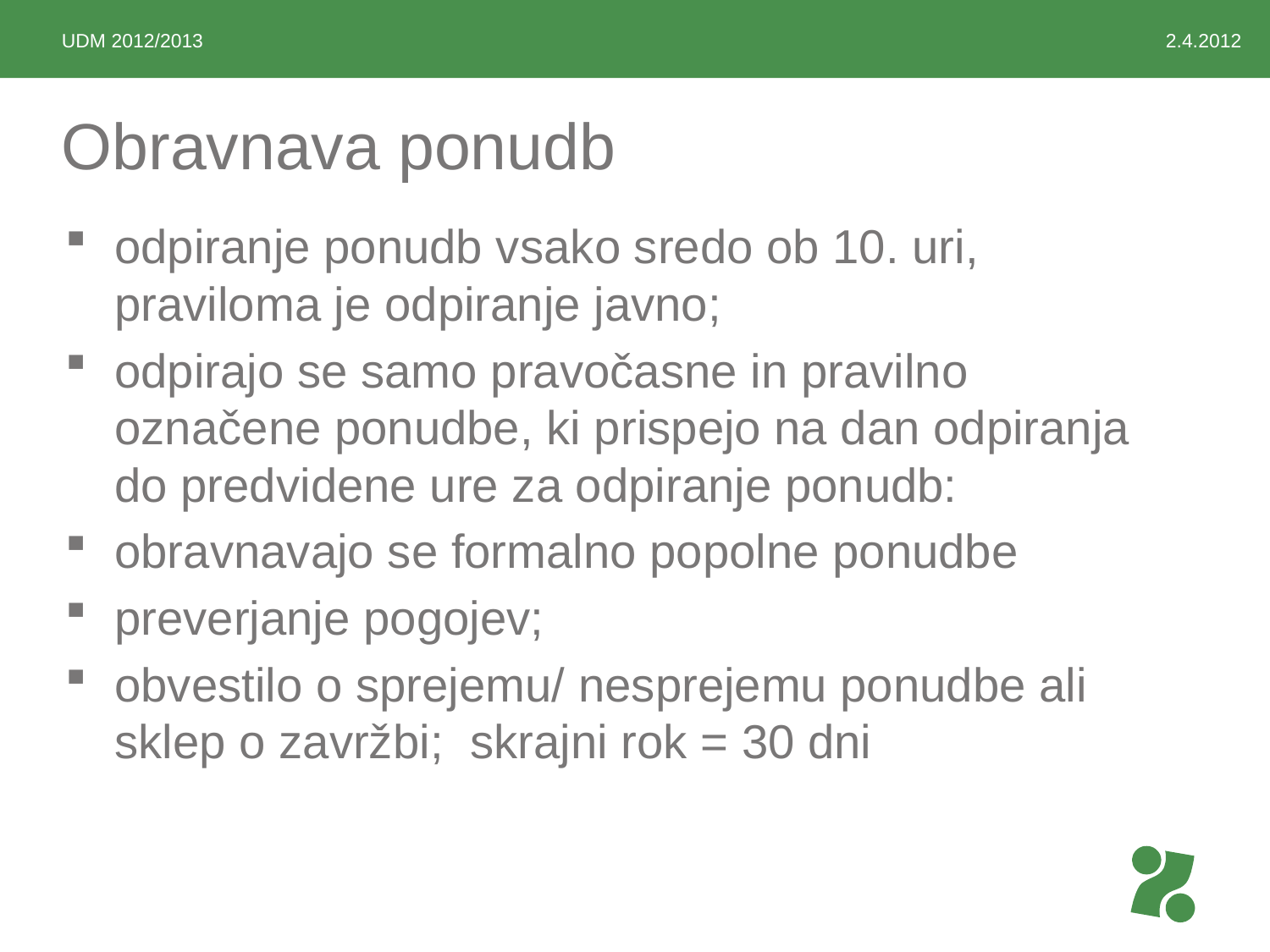

UDM 2012/2013
2.4.2012
# Obravnava ponudb
odpiranje ponudb vsako sredo ob 10. uri, praviloma je odpiranje javno;
odpirajo se samo pravočasne in pravilno označene ponudbe, ki prispejo na dan odpiranja do predvidene ure za odpiranje ponudb:
obravnavajo se formalno popolne ponudbe
preverjanje pogojev;
obvestilo o sprejemu/ nesprejemu ponudbe ali sklep o zavržbi;  skrajni rok = 30 dni